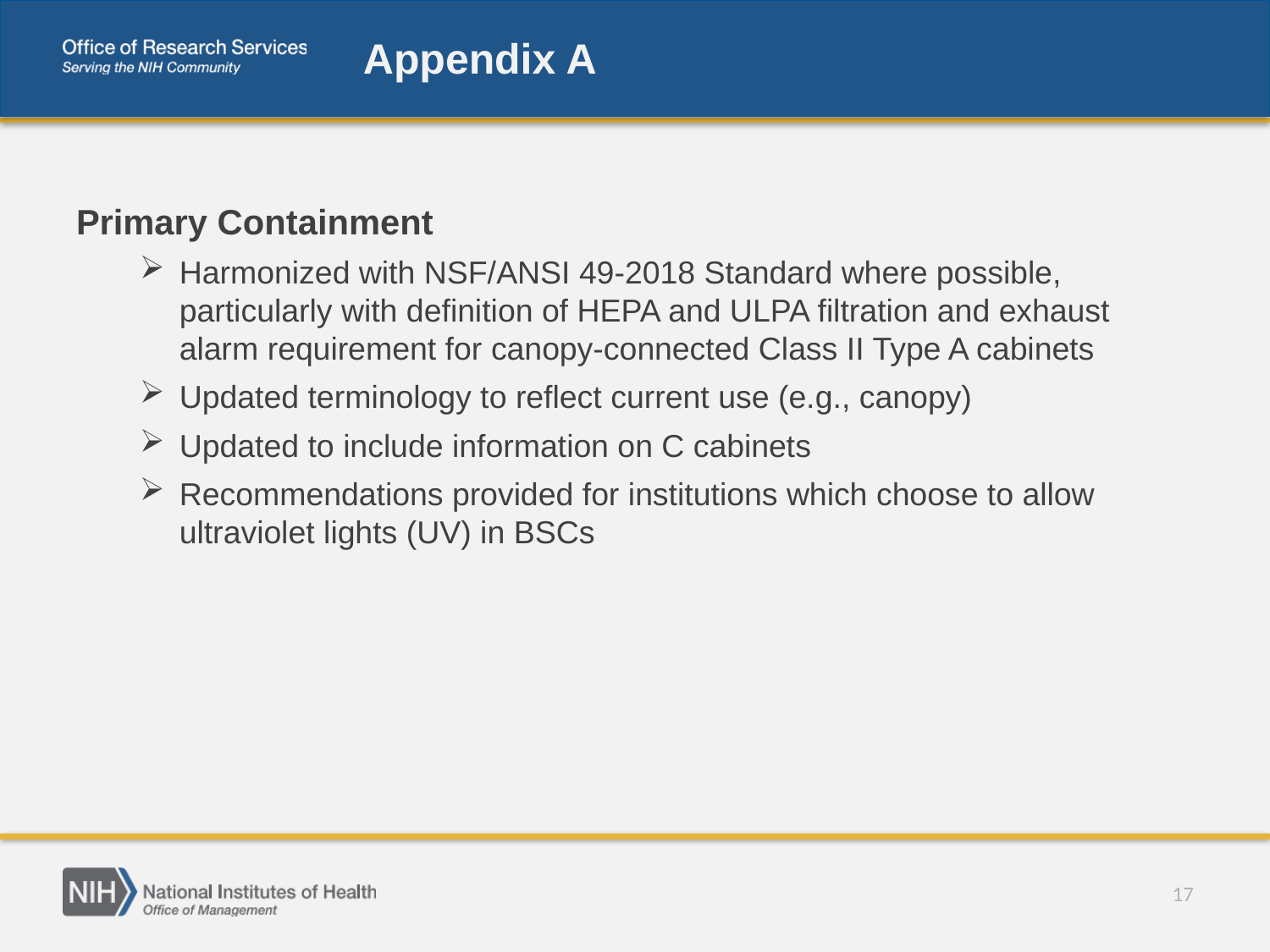

# Appendix A
Primary Containment
Harmonized with NSF/ANSI 49-2018 Standard where possible, particularly with definition of HEPA and ULPA filtration and exhaust alarm requirement for canopy-connected Class II Type A cabinets
Updated terminology to reflect current use (e.g., canopy)
Updated to include information on C cabinets
Recommendations provided for institutions which choose to allow ultraviolet lights (UV) in BSCs

17